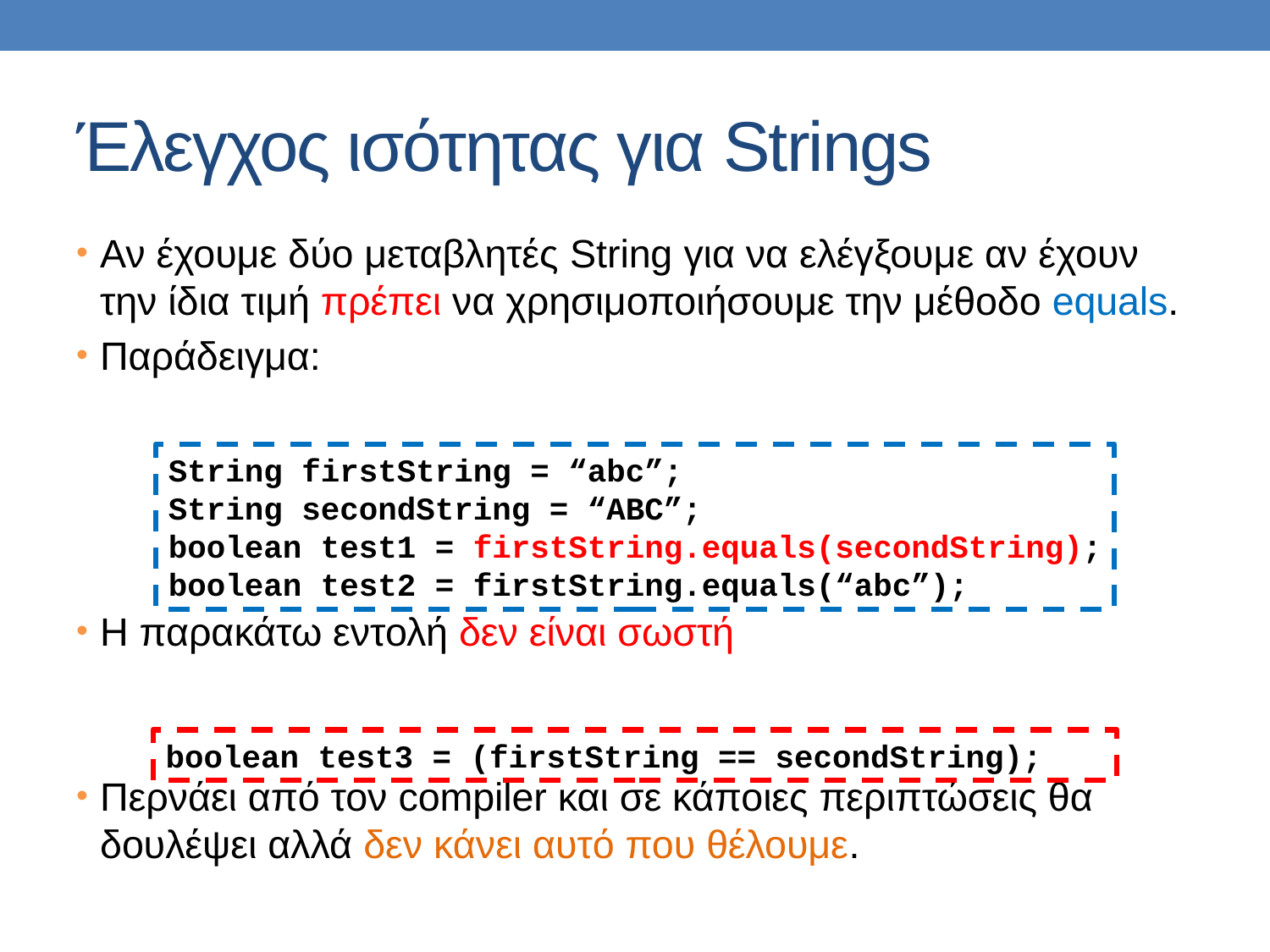

# Έλεγχος ισότητας για Strings
Αν έχουμε δύο μεταβλητές String για να ελέγξουμε αν έχουν την ίδια τιμή πρέπει να χρησιμοποιήσουμε την μέθοδο equals.
Παράδειγμα:

Η παρακάτω εντολή δεν είναι σωστή

Περνάει από τον compiler και σε κάποιες περιπτώσεις θα δουλέψει αλλά δεν κάνει αυτό που θέλουμε.
String firstString = “abc”;
String secondString = “ABC”;
boolean test1 = firstString.equals(secondString);
boolean test2 = firstString.equals(“abc”);
boolean test3 = (firstString == secondString);